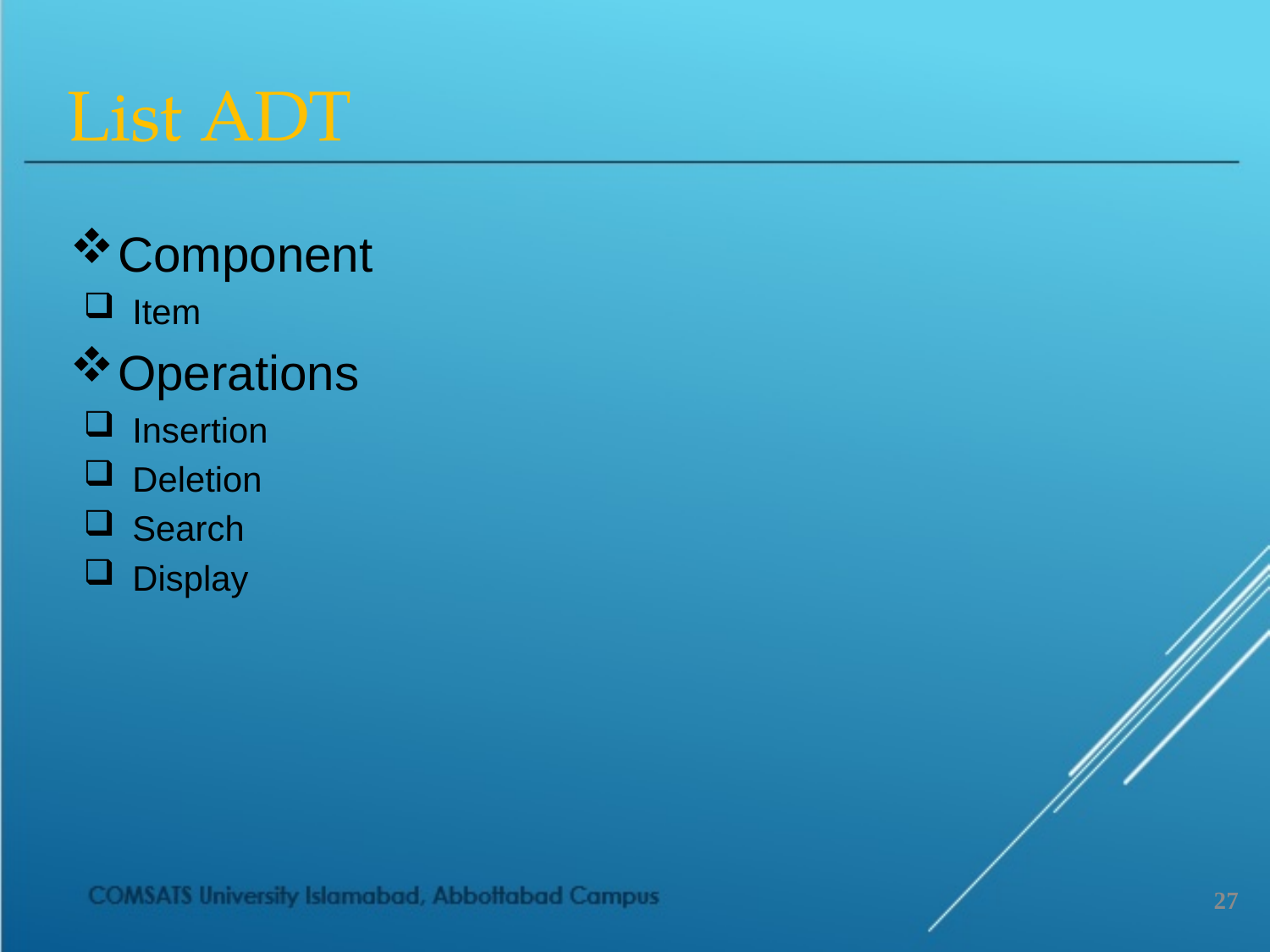

List ADT
Component
Item
Operations
Insertion
Deletion
Search
Display

27